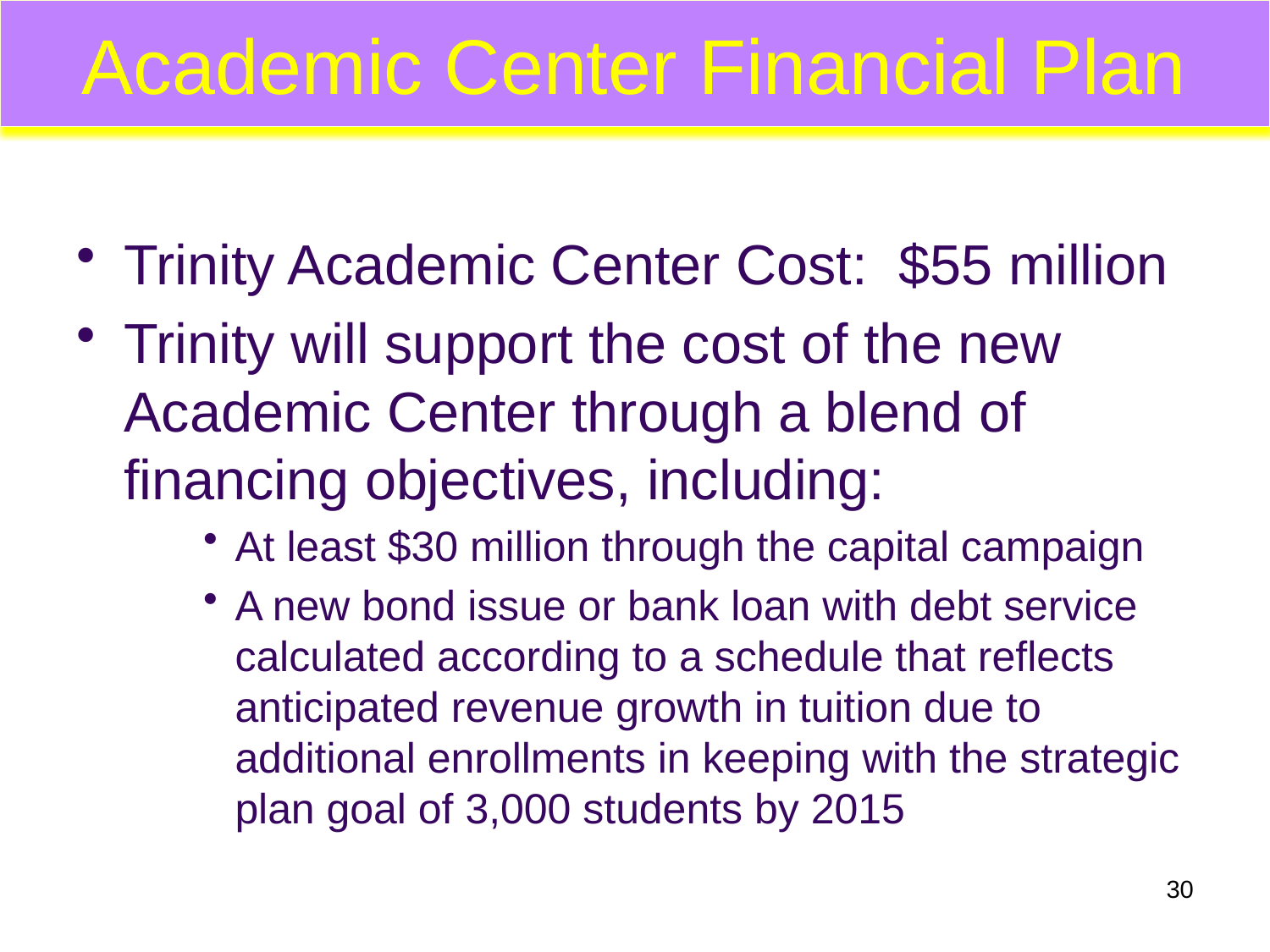

# Academic Center Financial Plan
Trinity Academic Center Cost:  $55 million
Trinity will support the cost of the new Academic Center through a blend of financing objectives, including:
At least $30 million through the capital campaign
A new bond issue or bank loan with debt service calculated according to a schedule that reflects anticipated revenue growth in tuition due to additional enrollments in keeping with the strategic plan goal of 3,000 students by 2015
30